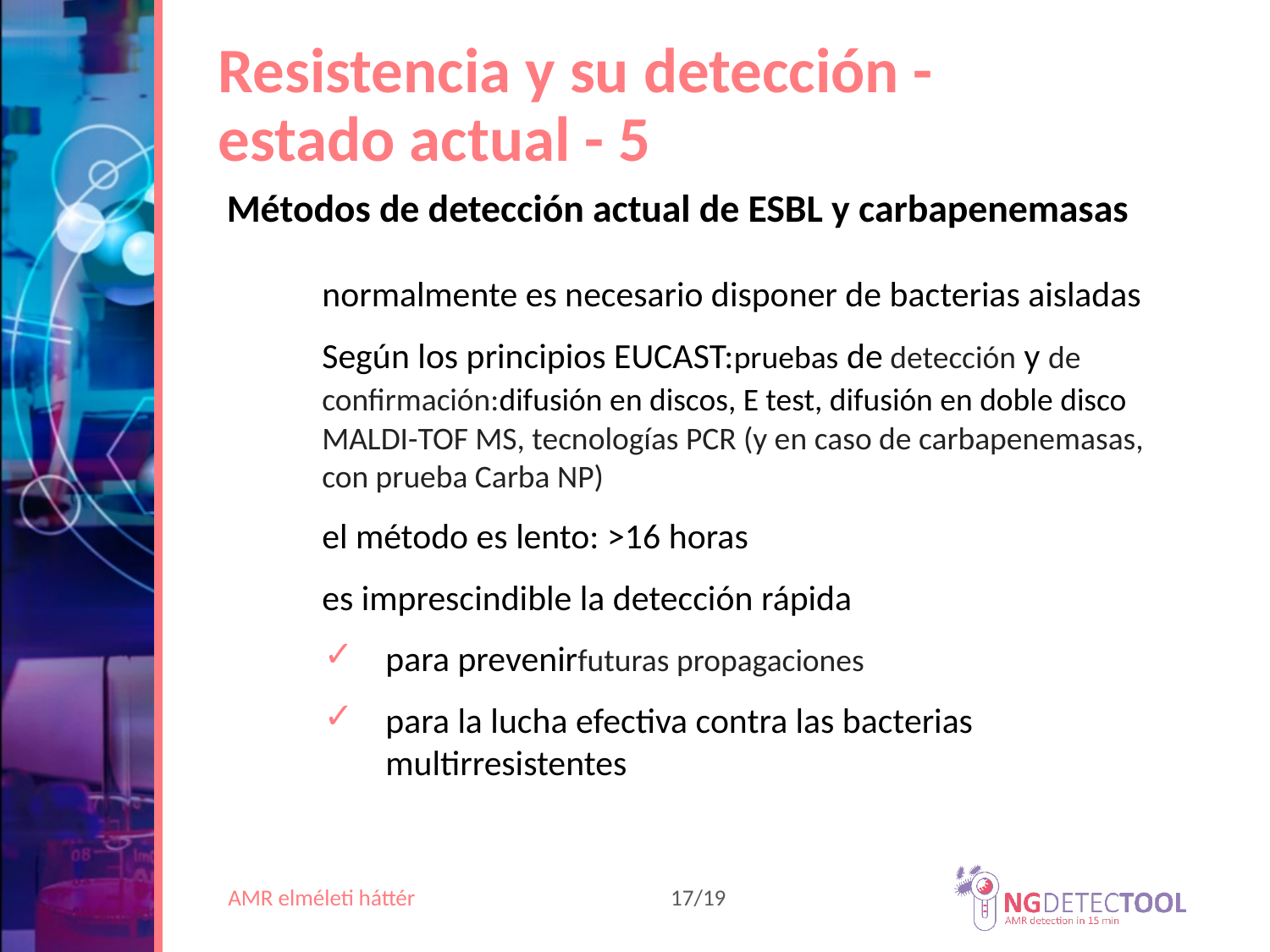

Resistencia y su detección - estado actual - 5
Métodos de detección actual de ESBL y carbapenemasas
normalmente es necesario disponer de bacterias aisladas
Según los principios EUCAST:pruebas de detección y de confirmación:difusión en discos, E test, difusión en doble disco MALDI-TOF MS, tecnologías PCR (y en caso de carbapenemasas, con prueba Carba NP)
el método es lento: >16 horas
es imprescindible la detección rápida
para prevenirfuturas propagaciones
para la lucha efectiva contra las bacterias multirresistentes